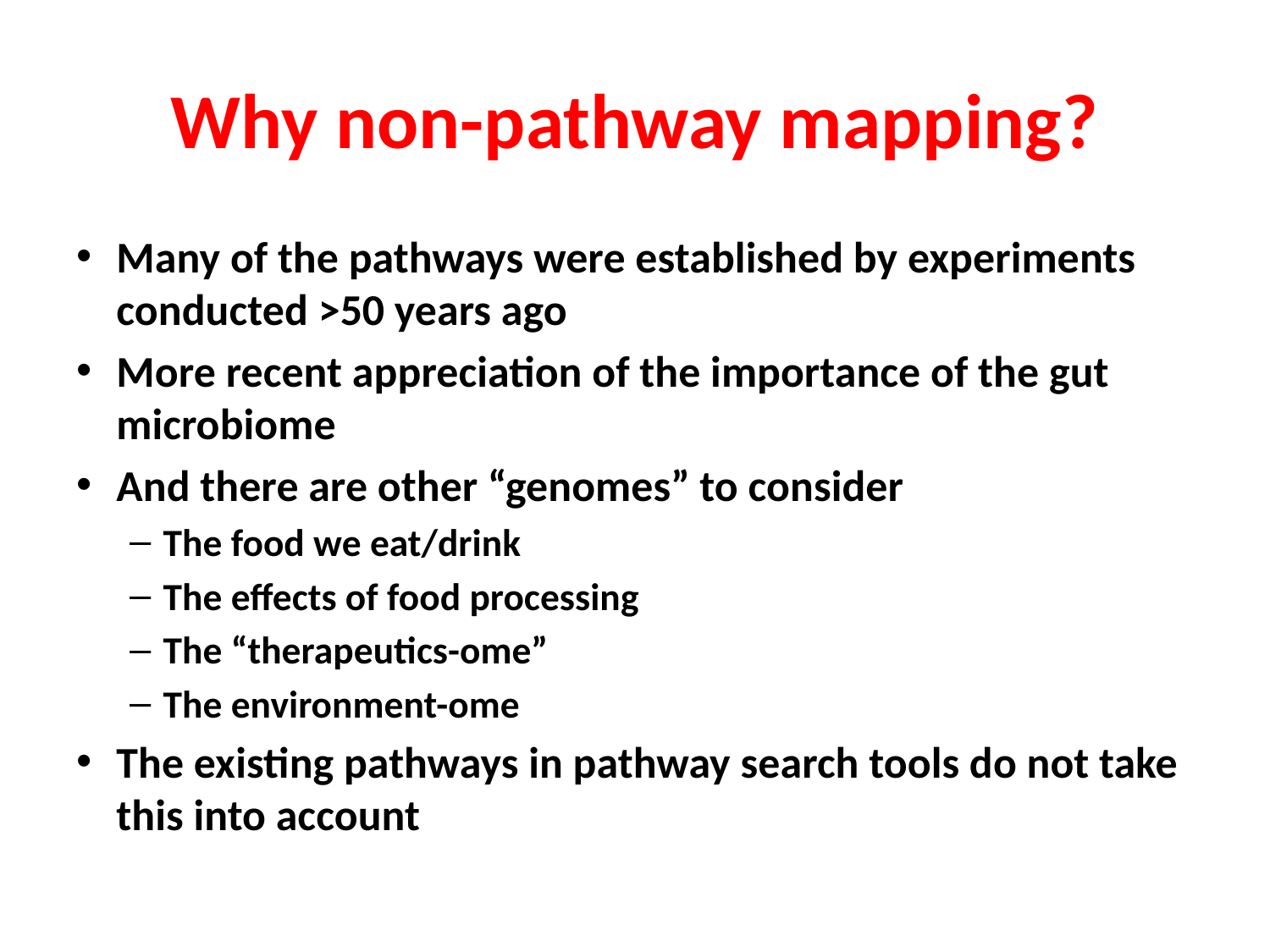

# Why non-pathway mapping?
Many of the pathways were established by experiments conducted >50 years ago
More recent appreciation of the importance of the gut microbiome
And there are other “genomes” to consider
The food we eat/drink
The effects of food processing
The “therapeutics-ome”
The environment-ome
The existing pathways in pathway search tools do not take this into account